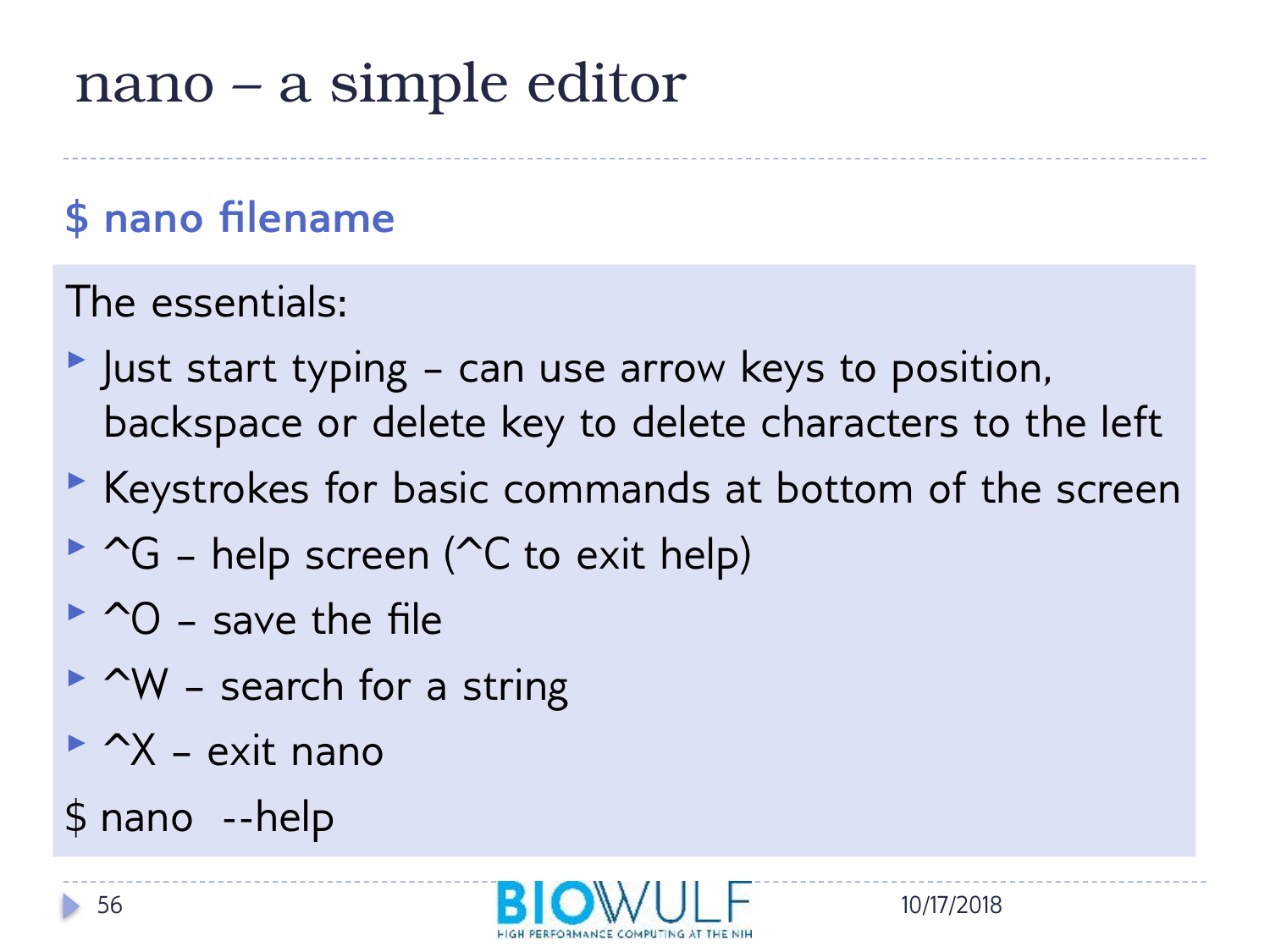

# nano – a simple editor
$ nano filename
The essentials:
Just start typing – can use arrow keys to position, backspace or delete key to delete characters to the left
Keystrokes for basic commands at bottom of the screen
^G – help screen (^C to exit help)
^O – save the file
^W – search for a string
^X – exit nano
$ nano  --help
56
10/17/2018